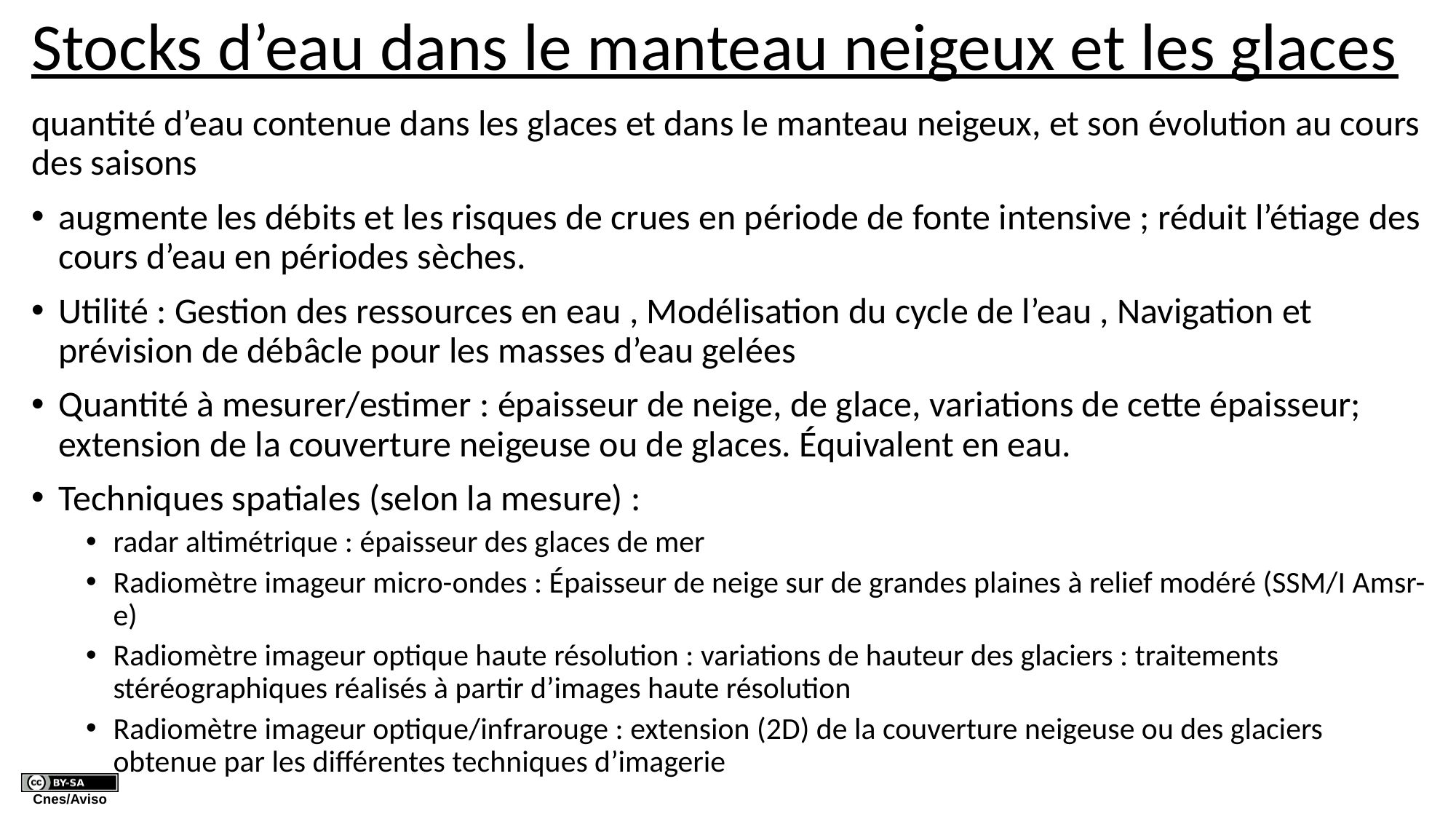

# Stocks d’eau dans le manteau neigeux et les glaces
quantité d’eau contenue dans les glaces et dans le manteau neigeux, et son évolution au cours des saisons
augmente les débits et les risques de crues en période de fonte intensive ; réduit l’étiage des cours d’eau en périodes sèches.
Utilité : Gestion des ressources en eau , Modélisation du cycle de l’eau , Navigation et prévision de débâcle pour les masses d’eau gelées
Quantité à mesurer/estimer : épaisseur de neige, de glace, variations de cette épaisseur; extension de la couverture neigeuse ou de glaces. Équivalent en eau.
Techniques spatiales (selon la mesure) :
radar altimétrique : épaisseur des glaces de mer
Radiomètre imageur micro-ondes : Épaisseur de neige sur de grandes plaines à relief modéré (SSM/I Amsr-e)
Radiomètre imageur optique haute résolution : variations de hauteur des glaciers : traitements stéréographiques réalisés à partir d’images haute résolution
Radiomètre imageur optique/infrarouge : extension (2D) de la couverture neigeuse ou des glaciers obtenue par les différentes techniques d’imagerie